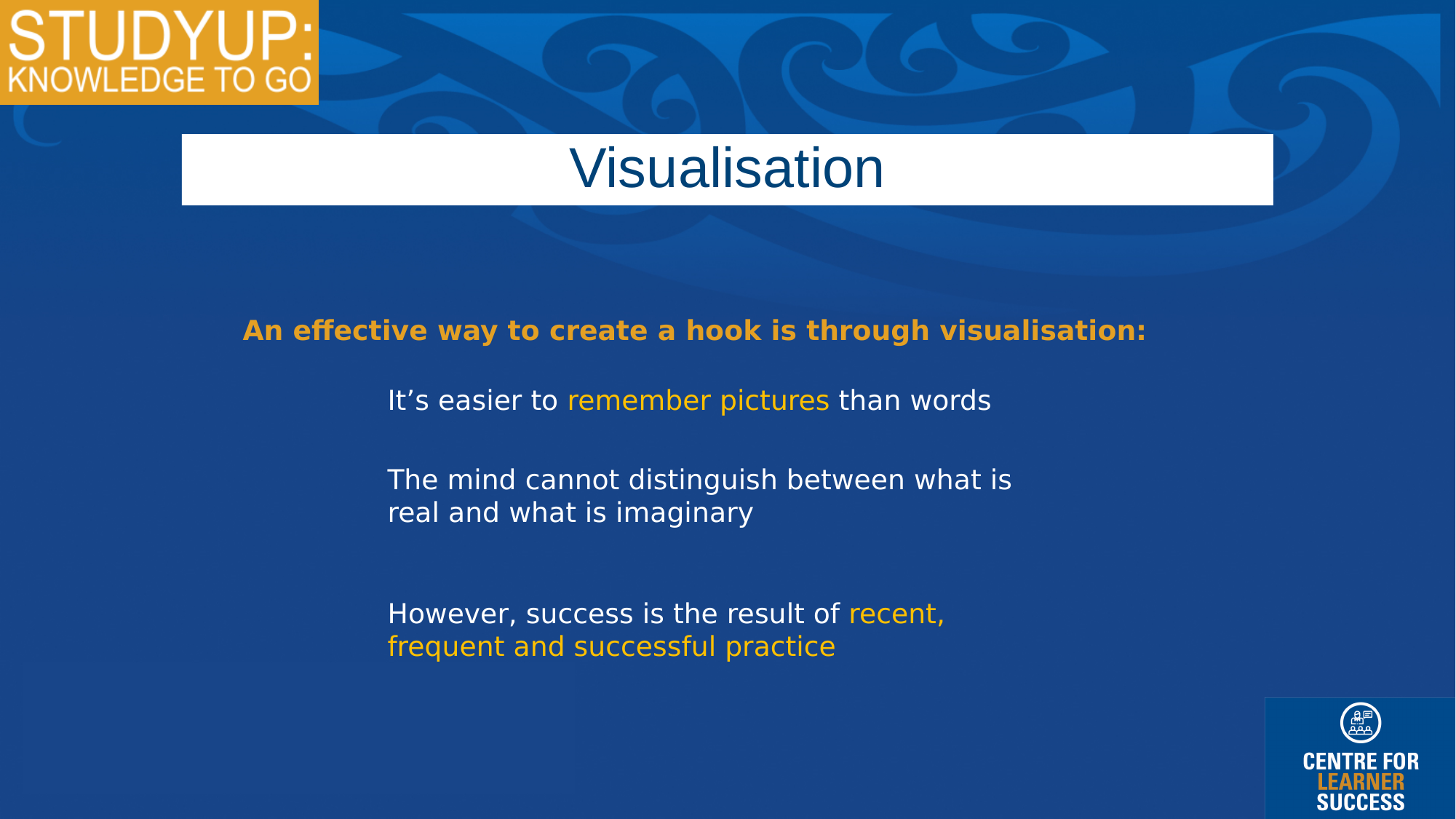

Visualisation
An effective way to create a hook is through visualisation:
It’s easier to remember pictures than words
The mind cannot distinguish between what is real and what is imaginary
However, success is the result of recent, frequent and successful practice